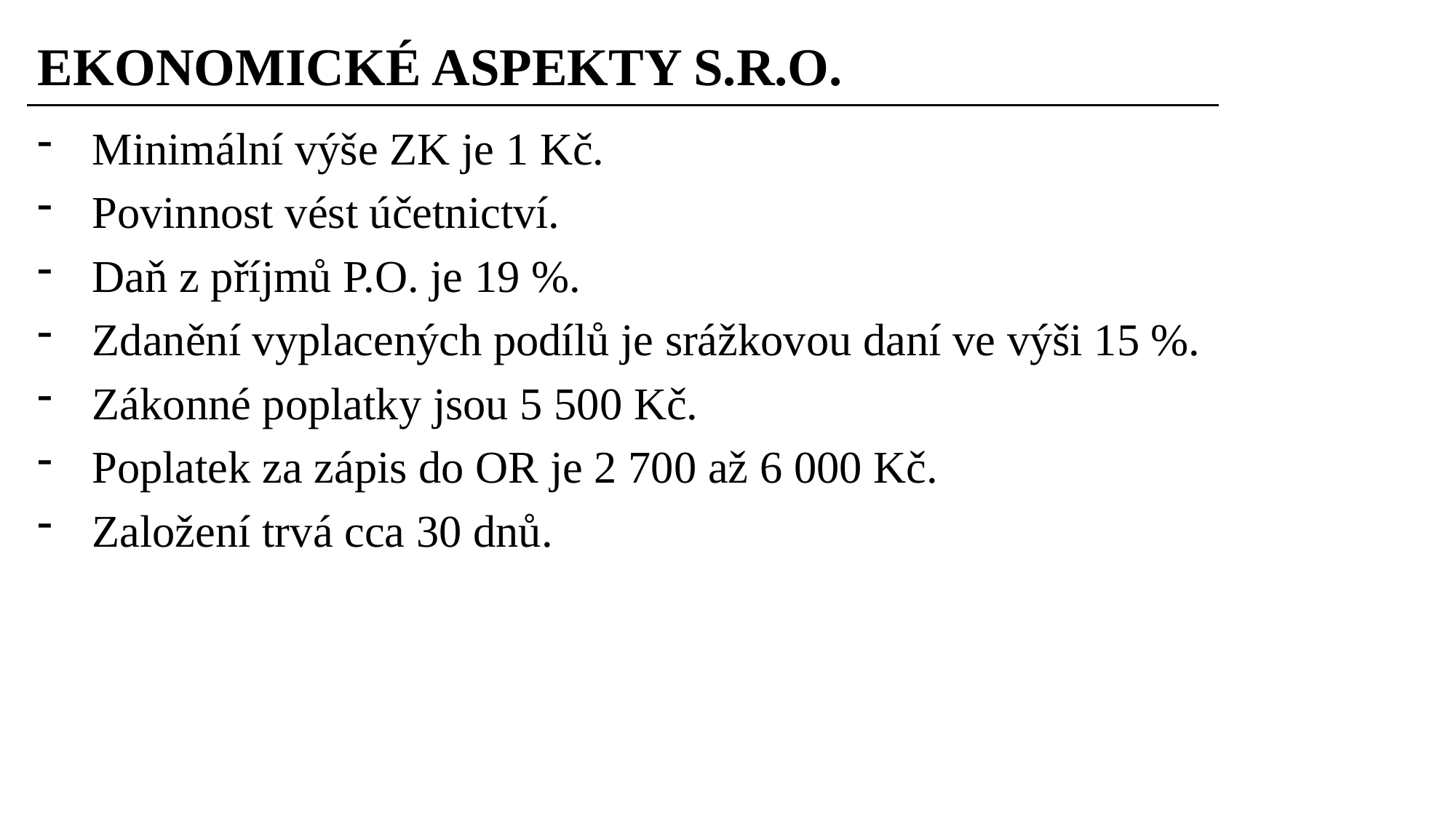

# EKONOMICKÉ ASPEKTY S.R.O.
Minimální výše ZK je 1 Kč.
Povinnost vést účetnictví.
Daň z příjmů P.O. je 19 %.
Zdanění vyplacených podílů je srážkovou daní ve výši 15 %.
Zákonné poplatky jsou 5 500 Kč.
Poplatek za zápis do OR je 2 700 až 6 000 Kč.
Založení trvá cca 30 dnů.